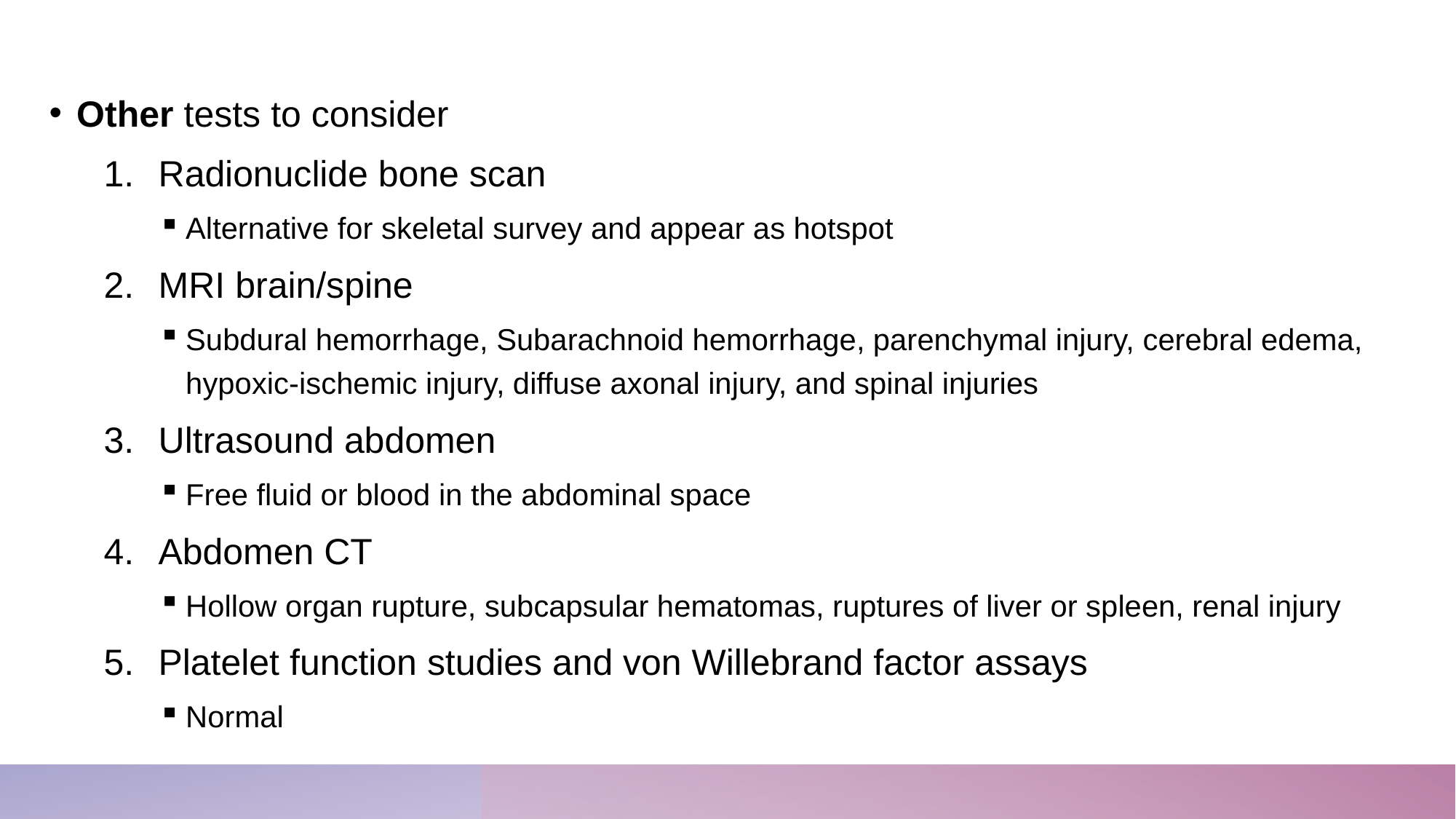

Other tests to consider
Radionuclide bone scan
Alternative for skeletal survey and appear as hotspot
MRI brain/spine
Subdural hemorrhage, Subarachnoid hemorrhage, parenchymal injury, cerebral edema, hypoxic-ischemic injury, diffuse axonal injury, and spinal injuries
Ultrasound abdomen
Free fluid or blood in the abdominal space
Abdomen CT
Hollow organ rupture, subcapsular hematomas, ruptures of liver or spleen, renal injury
Platelet function studies and von Willebrand factor assays
Normal